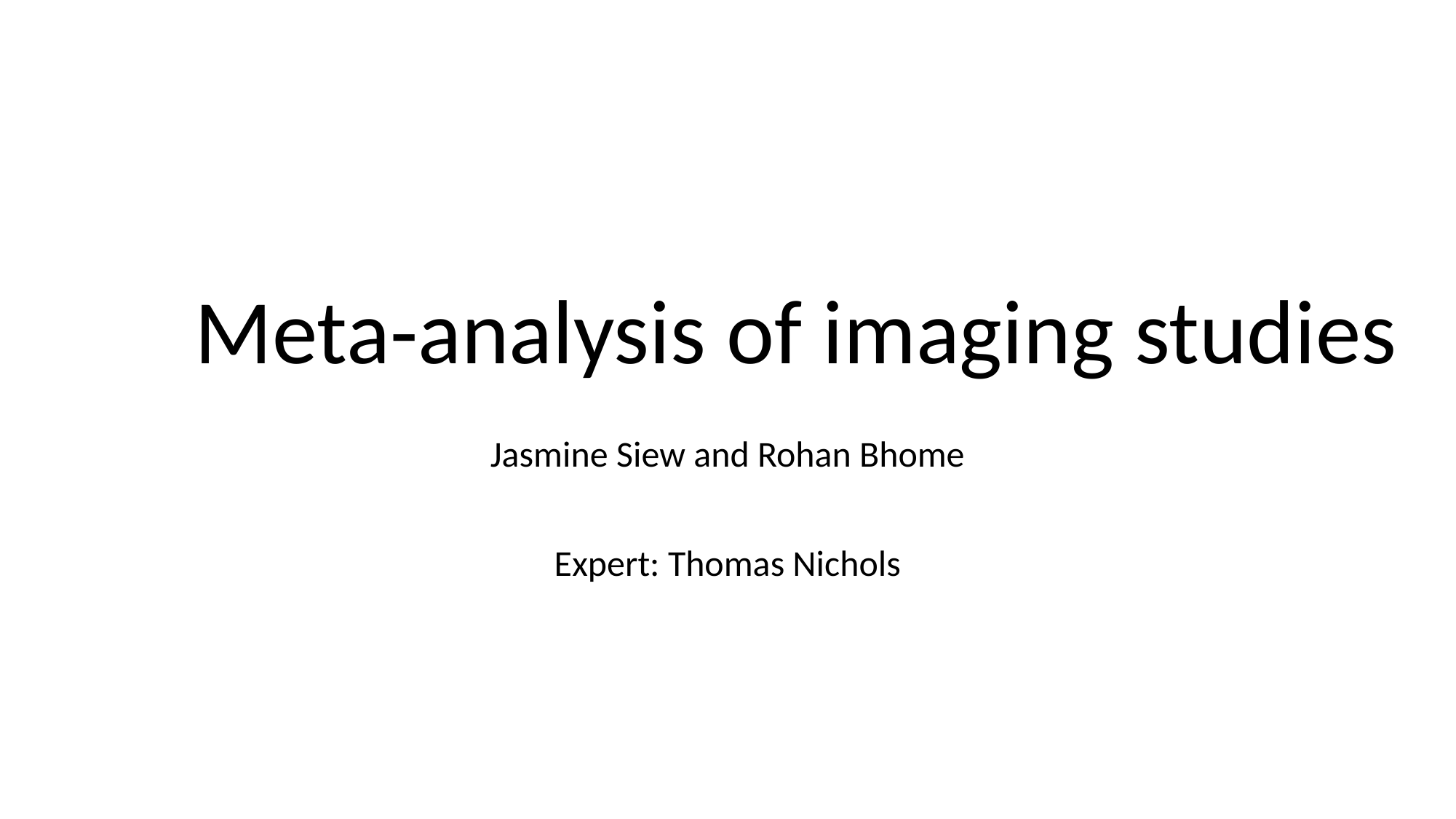

# Meta-analysis of imaging studies
Jasmine Siew and Rohan Bhome

Expert: Thomas Nichols